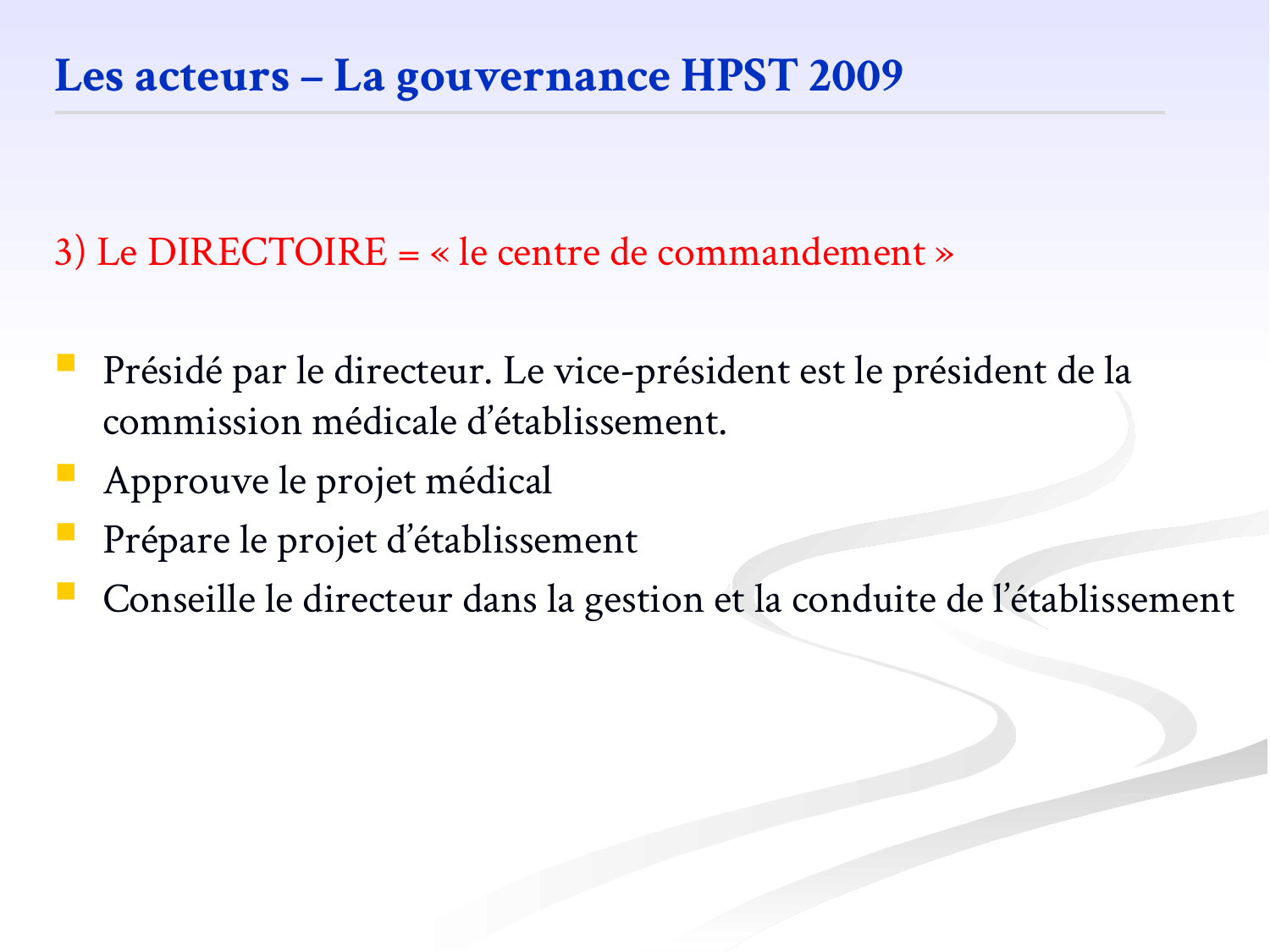

Les acteurs – La gouvernance HPST 2009
3) Le DIRECTOIRE = « le centre de commandement »

Présidé par le directeur. Le vice-président est le président de la commission médicale d’établissement.
Approuve le projet médical
Prépare le projet d’établissement
Conseille le directeur dans la gestion et la conduite de l’établissement